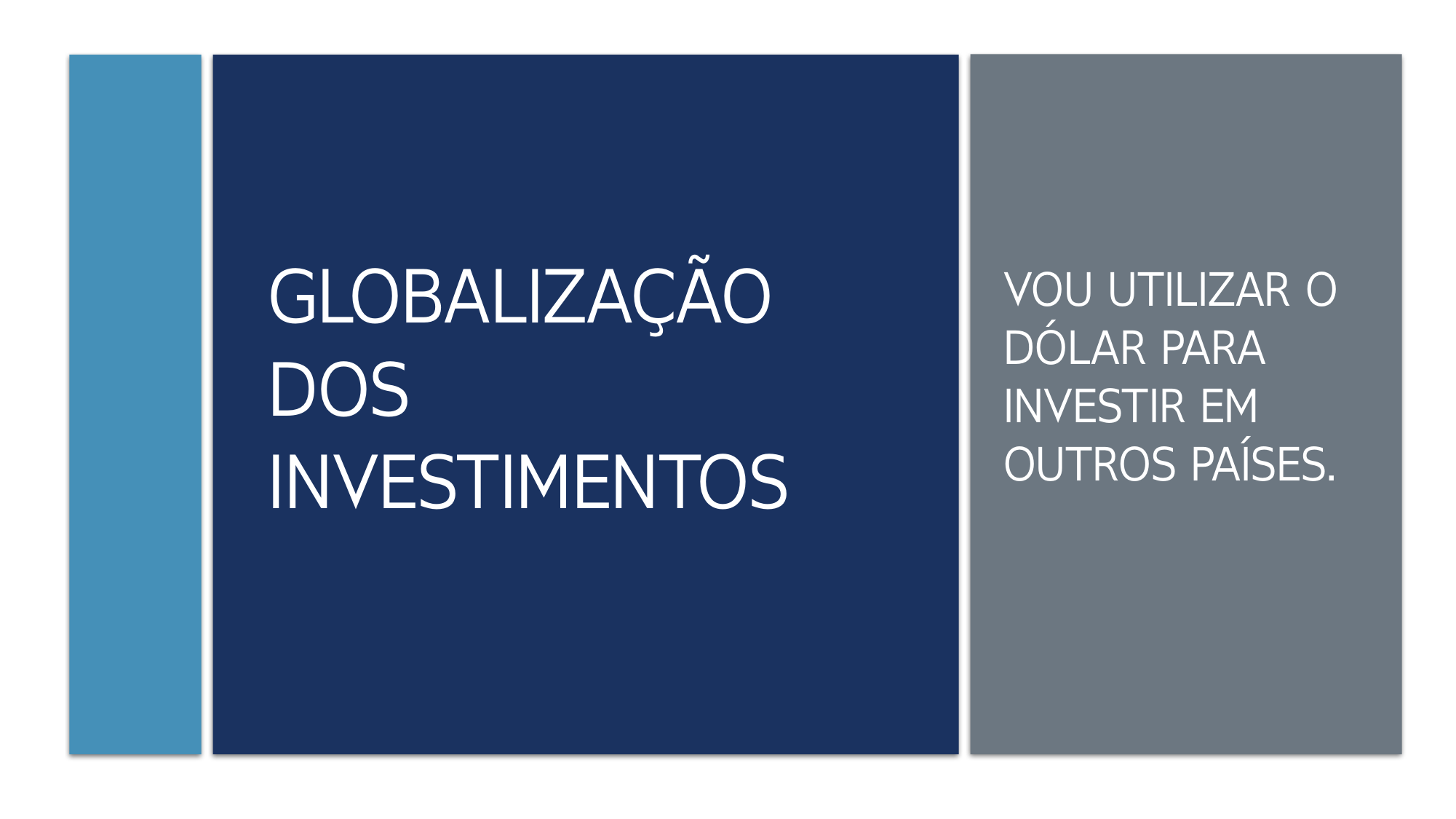

Vou utilizar o dólar para investir em outros países.
# Globalização dos investimentos